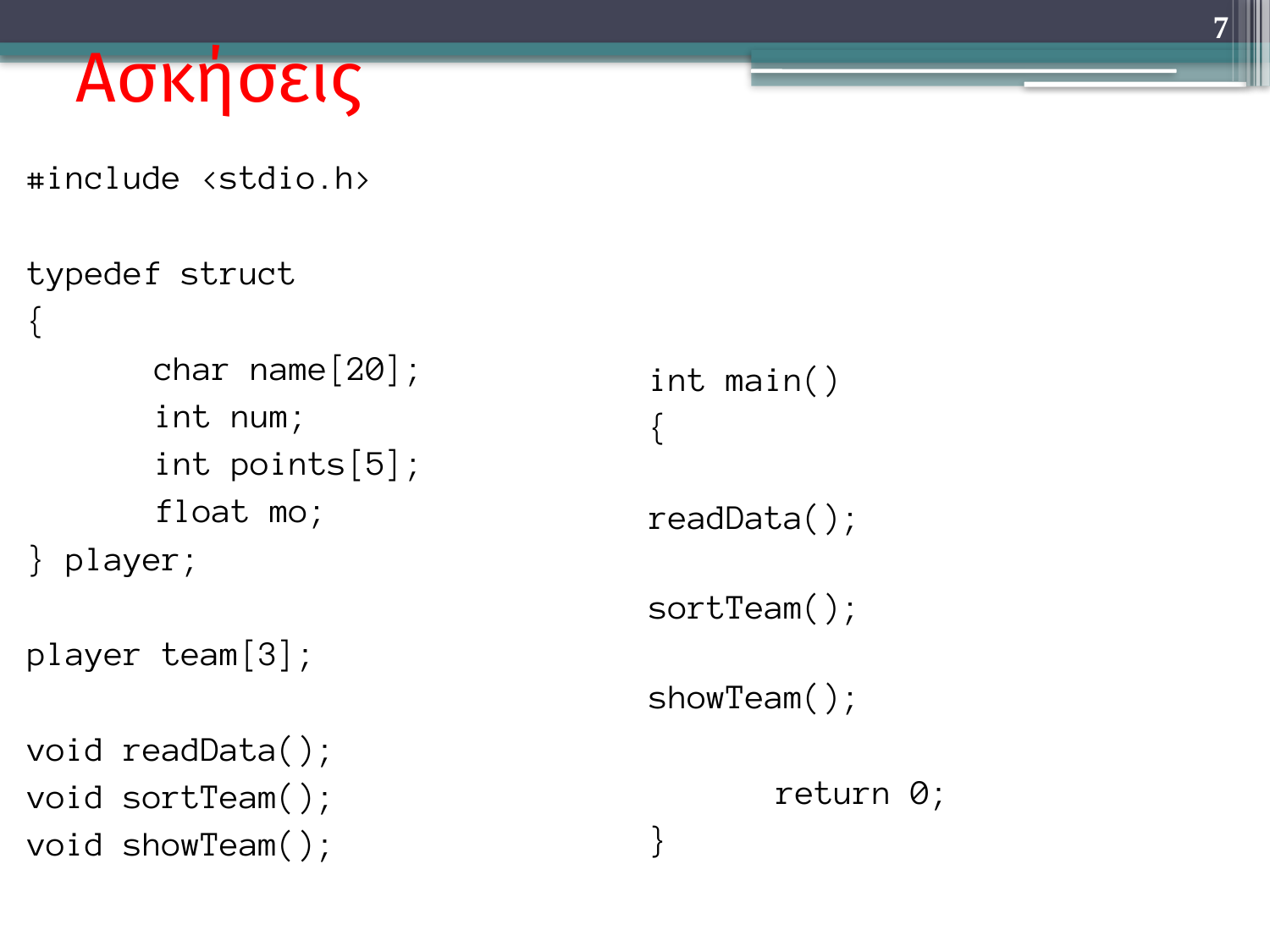

# Ασκήσεις
7
#include <stdio.h>

typedef struct
{
	char name[20];
	int num;
	int points[5];
	float mo;
} player;

player team[3];

void readData();
void sortTeam();
void showTeam();
int main()
{
	readData();
	sortTeam();
	showTeam();

	return 0;
}